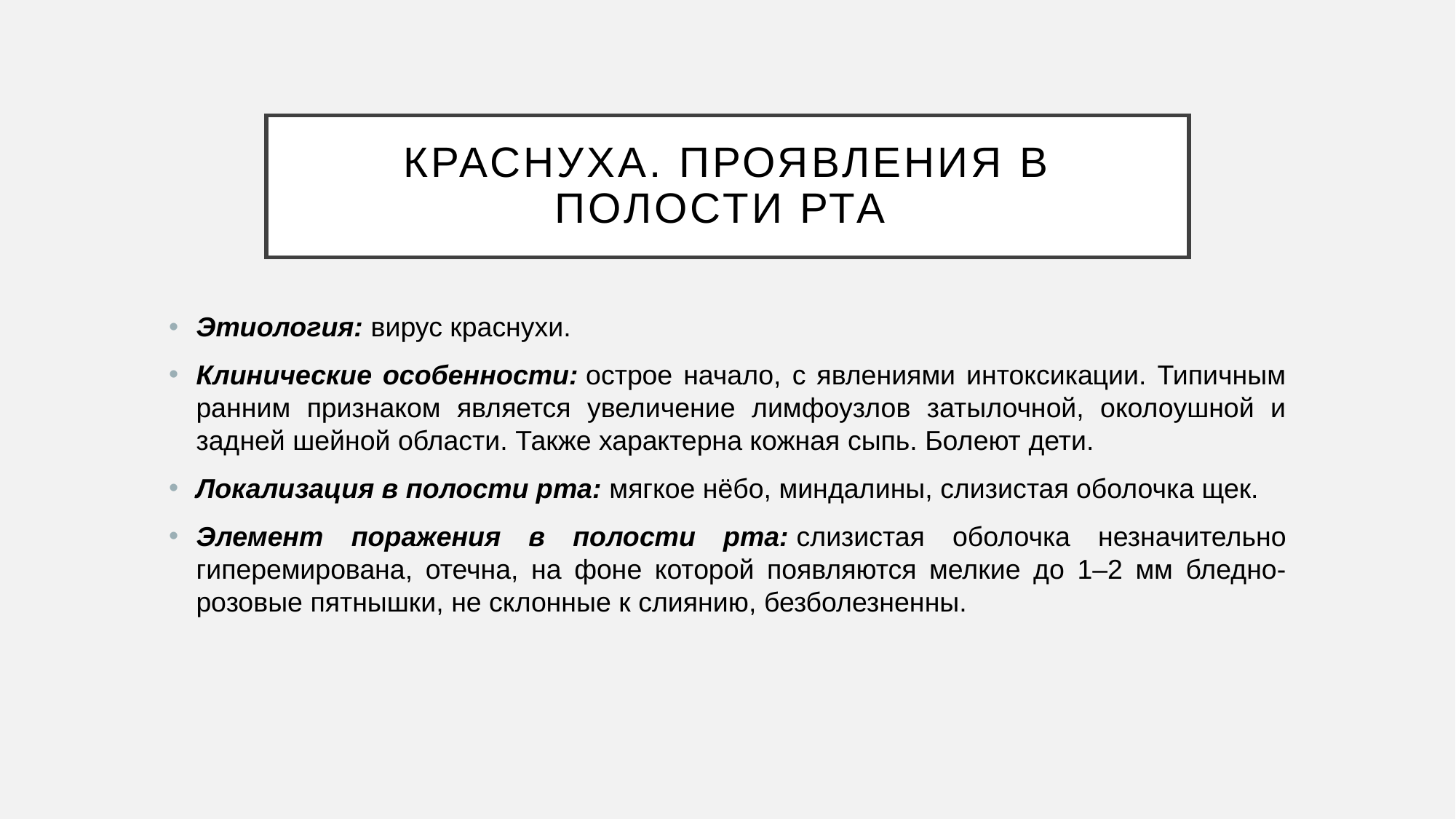

# Краснуха. Проявления в полости рта
Этиология: вирус краснухи.
Клинические особенности: острое начало, с явлениями интоксикации. Типичным ранним признаком является увеличение лимфоузлов затылочной, околоушной и задней шейной области. Также характерна кожная сыпь. Болеют дети.
Локализация в полости рта: мягкое нёбо, миндалины, слизистая оболочка щек.
Элемент поражения в полости рта: слизистая оболочка незначительно гиперемирована, отечна, на фоне которой появляются мелкие до 1–2 мм бледно-розовые пятнышки, не склонные к слиянию, безболезненны.